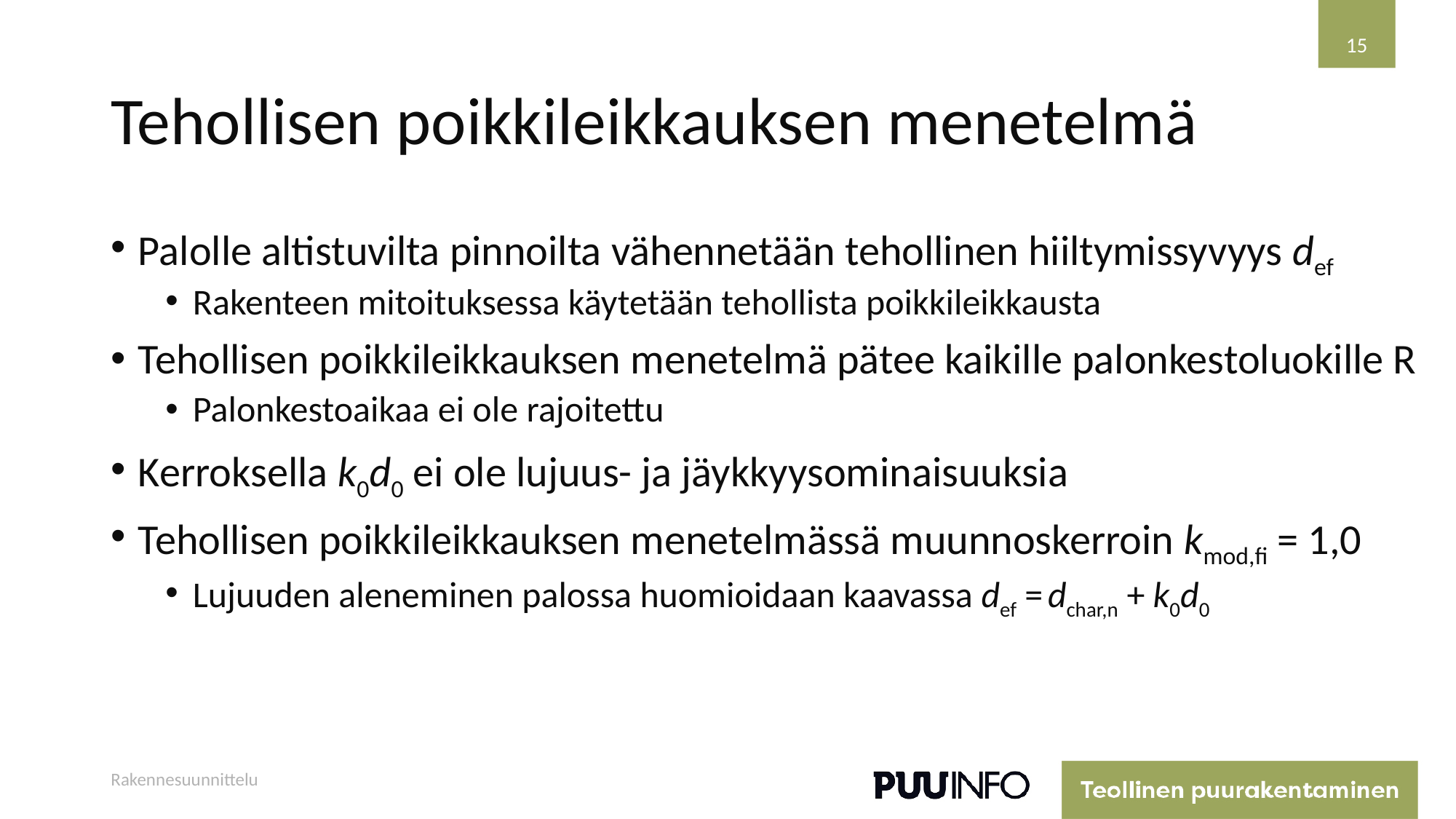

15
# Tehollisen poikkileikkauksen menetelmä
Palolle altistuvilta pinnoilta vähennetään tehollinen hiiltymissyvyys def
Rakenteen mitoituksessa käytetään tehollista poikkileikkausta
Tehollisen poikkileikkauksen menetelmä pätee kaikille palonkestoluokille R
Palonkestoaikaa ei ole rajoitettu
Kerroksella k0d0 ei ole lujuus- ja jäykkyysominaisuuksia
Tehollisen poikkileikkauksen menetelmässä muunnoskerroin kmod,fi = 1,0
Lujuuden aleneminen palossa huomioidaan kaavassa def = dchar,n + k0d0
Rakennesuunnittelu